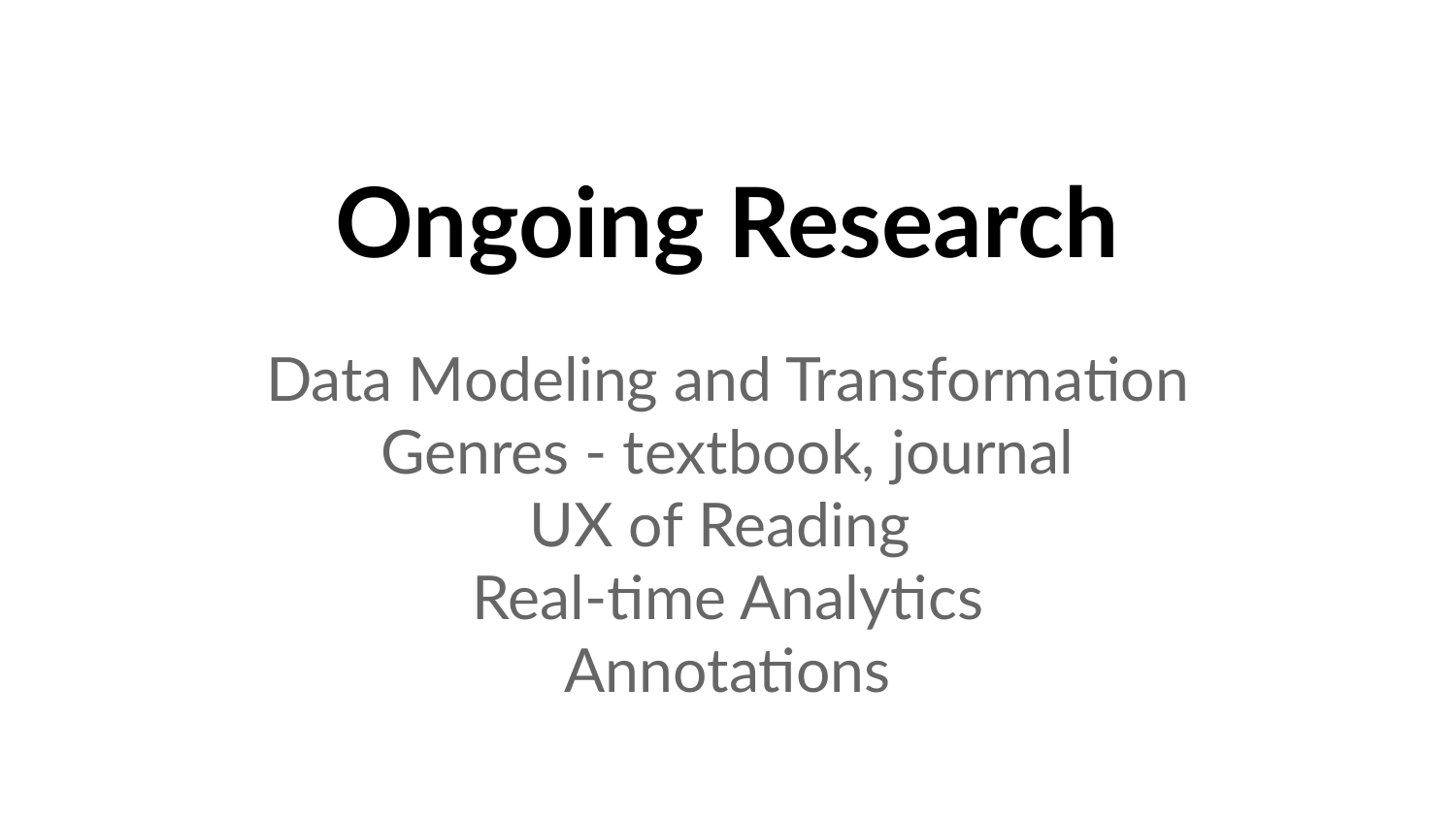

# Ongoing Research
Data Modeling and Transformation
Genres - textbook, journal
UX of Reading
Real-time Analytics
Annotations